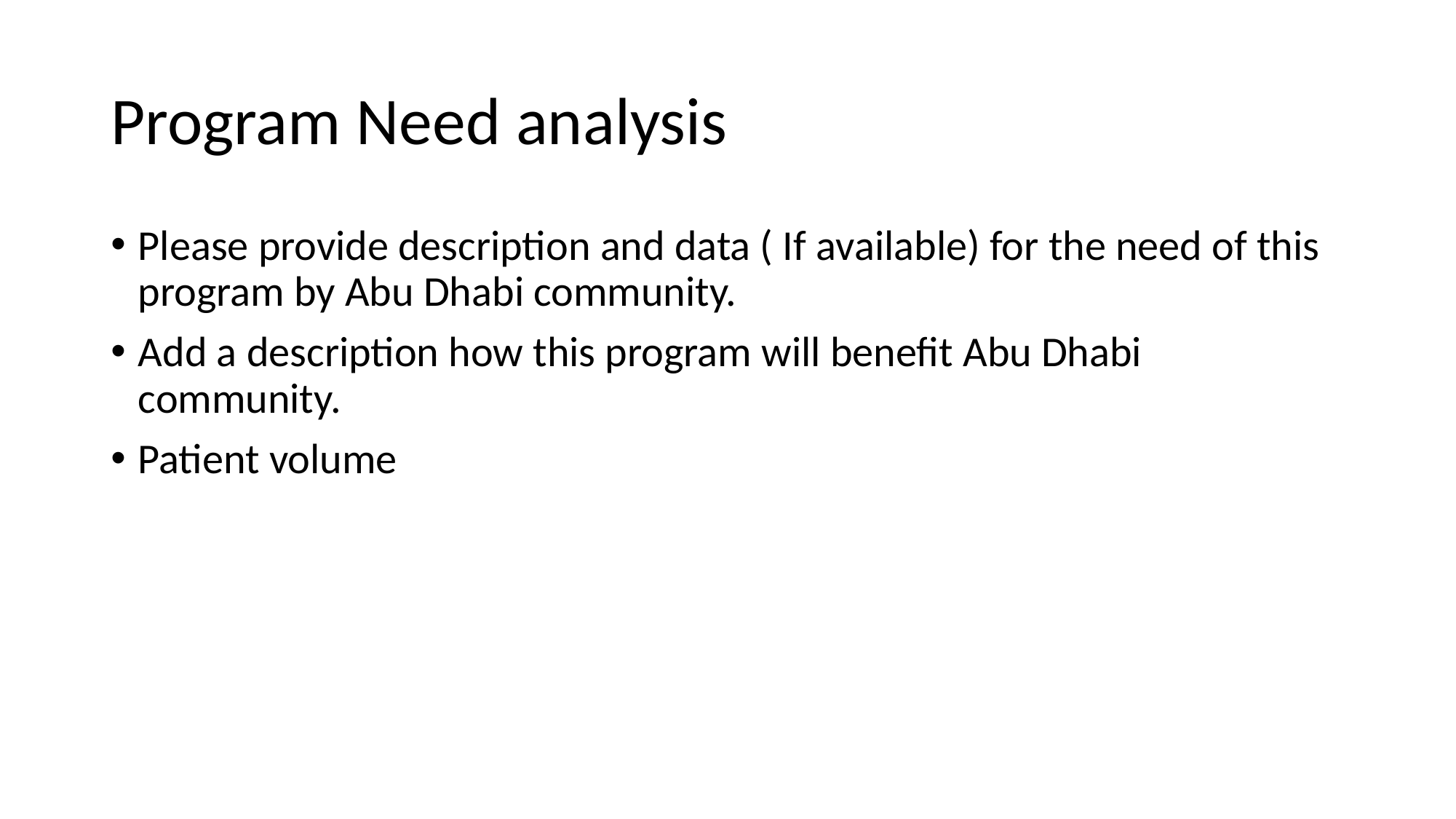

# Program Need analysis
Please provide description and data ( If available) for the need of this program by Abu Dhabi community.
Add a description how this program will benefit Abu Dhabi community.
Patient volume